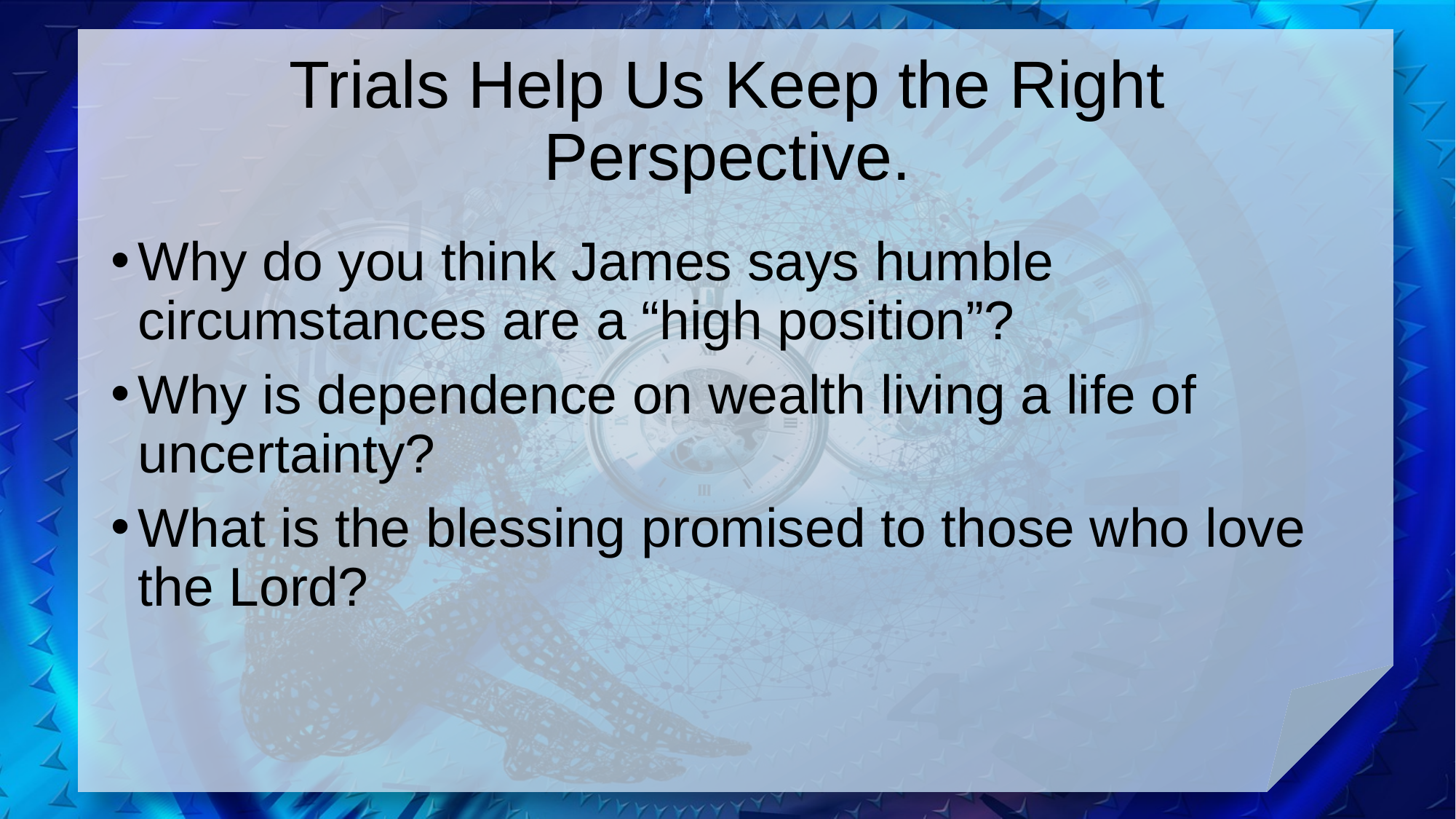

# Trials Help Us Keep the Right Perspective.
Why do you think James says humble circumstances are a “high position”?
Why is dependence on wealth living a life of uncertainty?
What is the blessing promised to those who love the Lord?